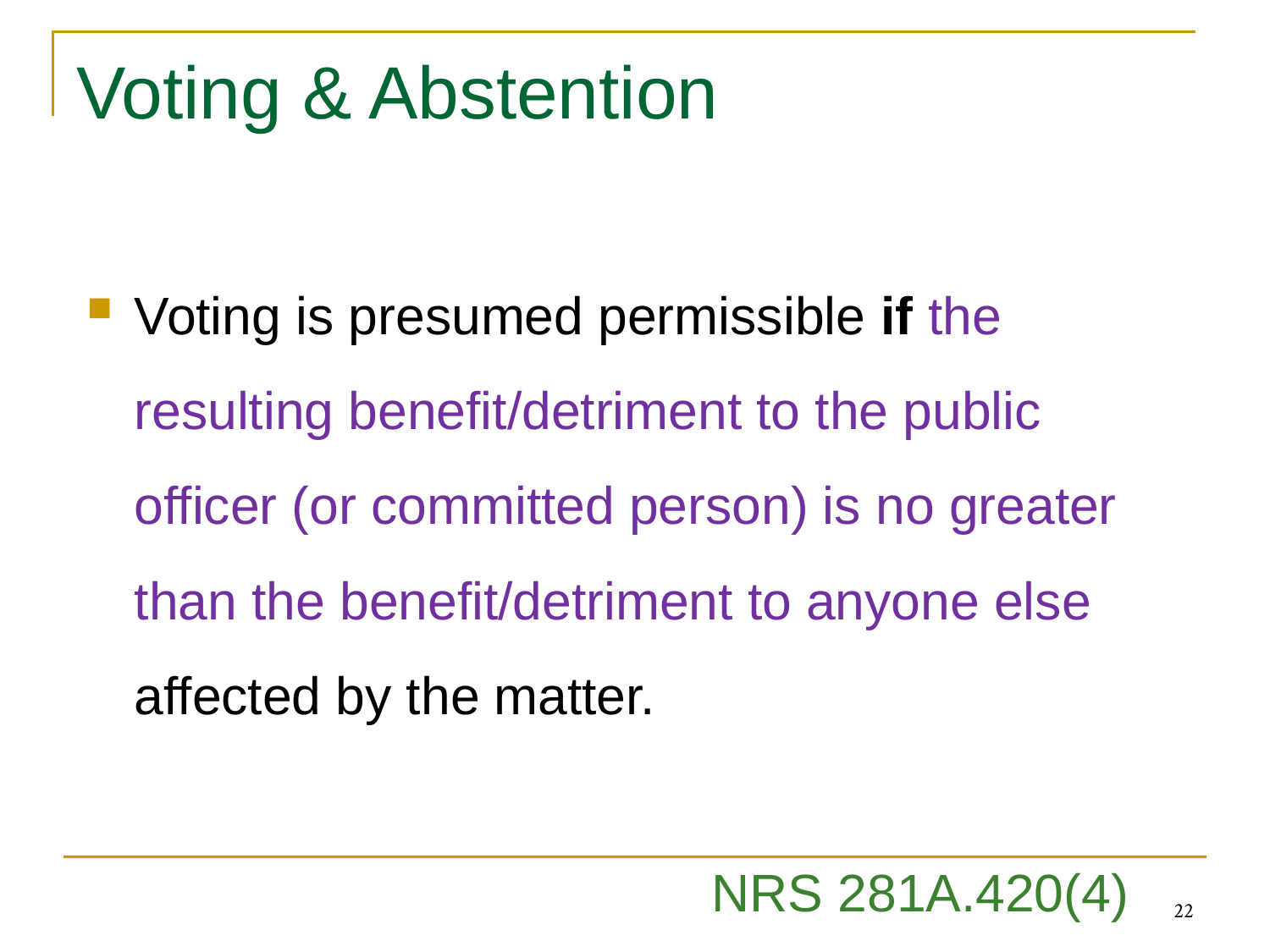

# Voting & Abstention
Voting is presumed permissible if the resulting benefit/detriment to the public officer (or committed person) is no greater than the benefit/detriment to anyone else affected by the matter.

NRS 281A.420(4)

22